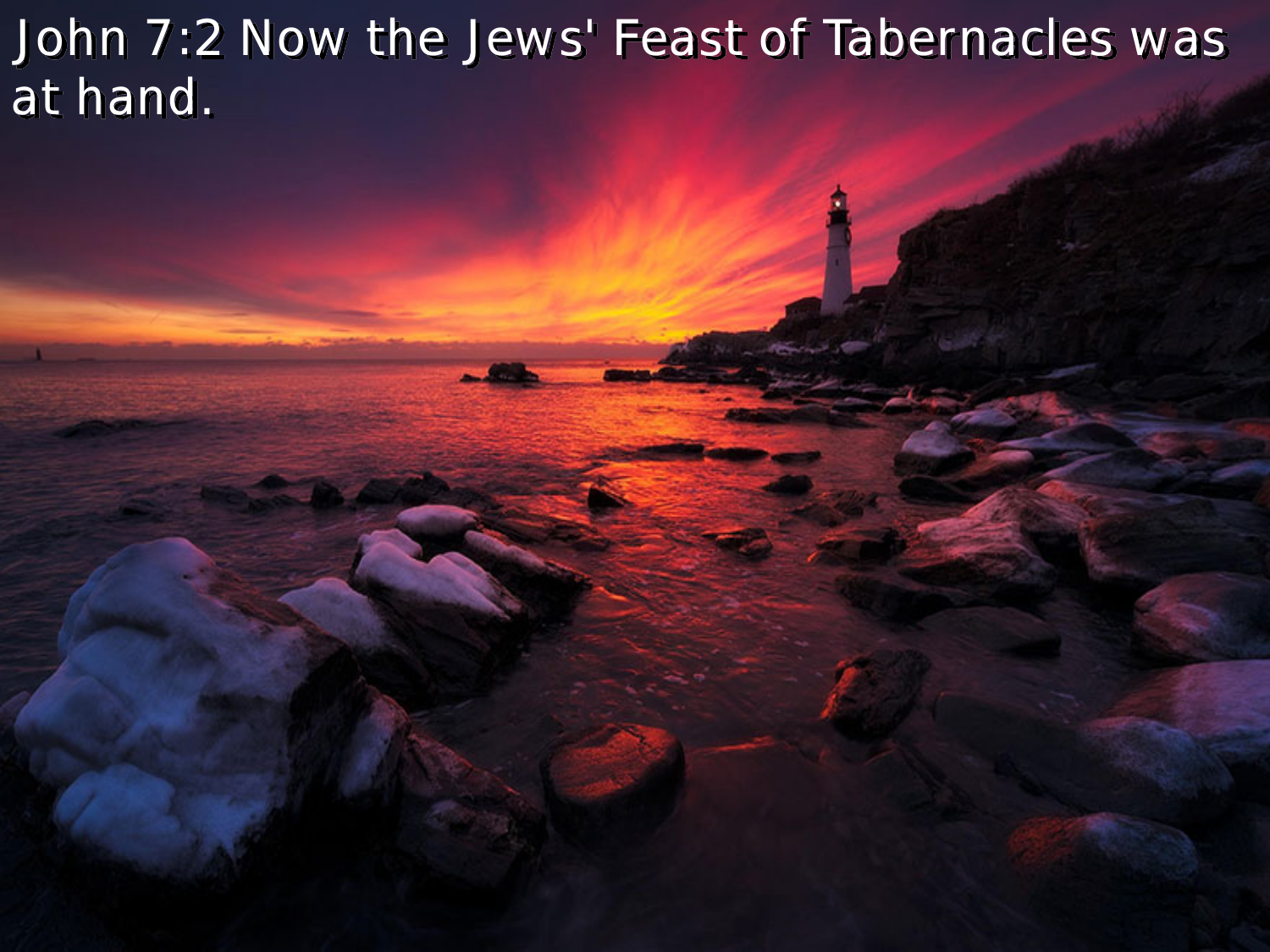

John 7:2 Now the Jews' Feast of Tabernacles was at hand.